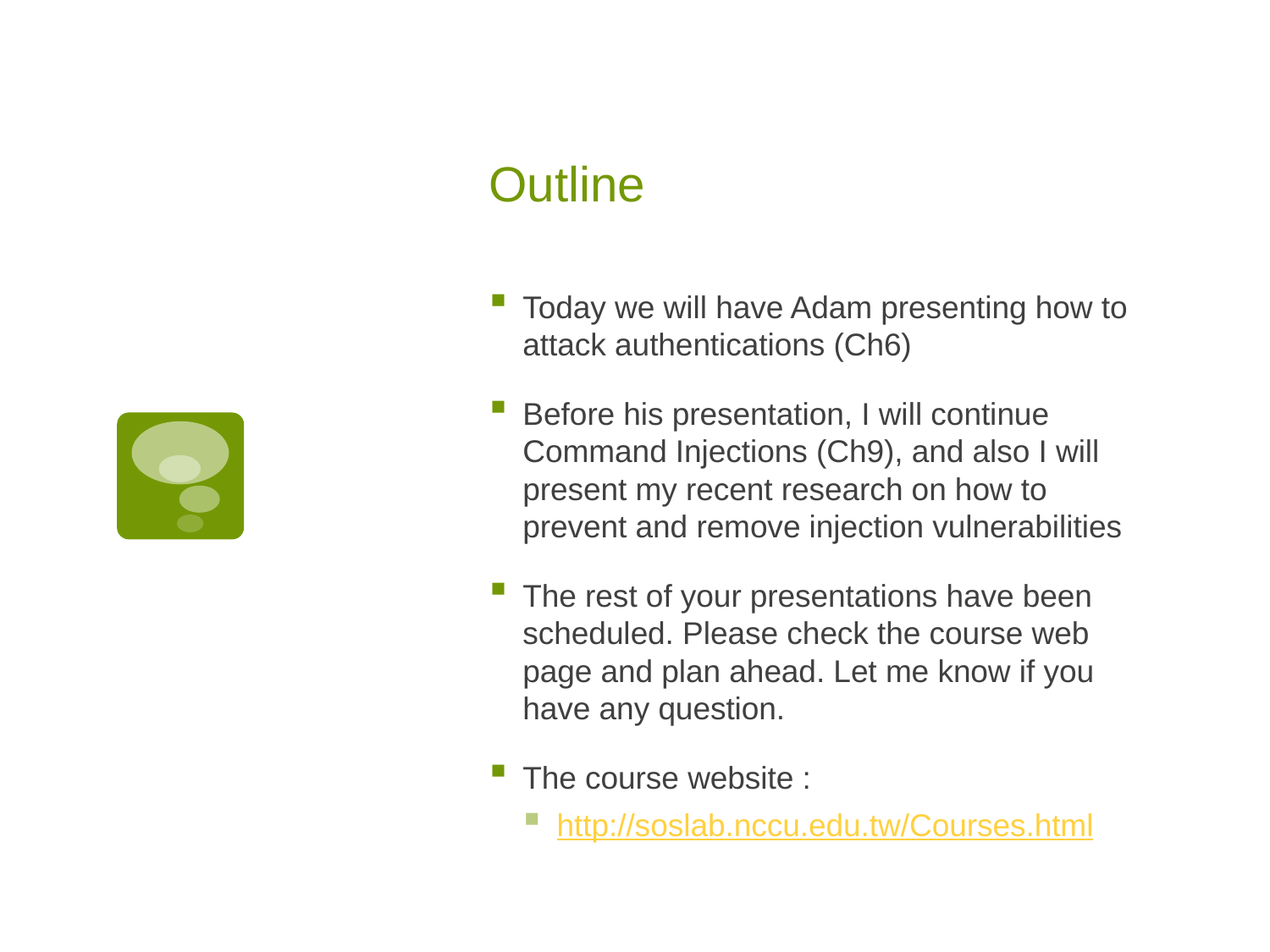

# Outline
Today we will have Adam presenting how to attack authentications (Ch6)
Before his presentation, I will continue Command Injections (Ch9), and also I will present my recent research on how to prevent and remove injection vulnerabilities
The rest of your presentations have been  scheduled. Please check the course web page and plan ahead. Let me know if you have any question.
The course website :
http://soslab.nccu.edu.tw/Courses.html